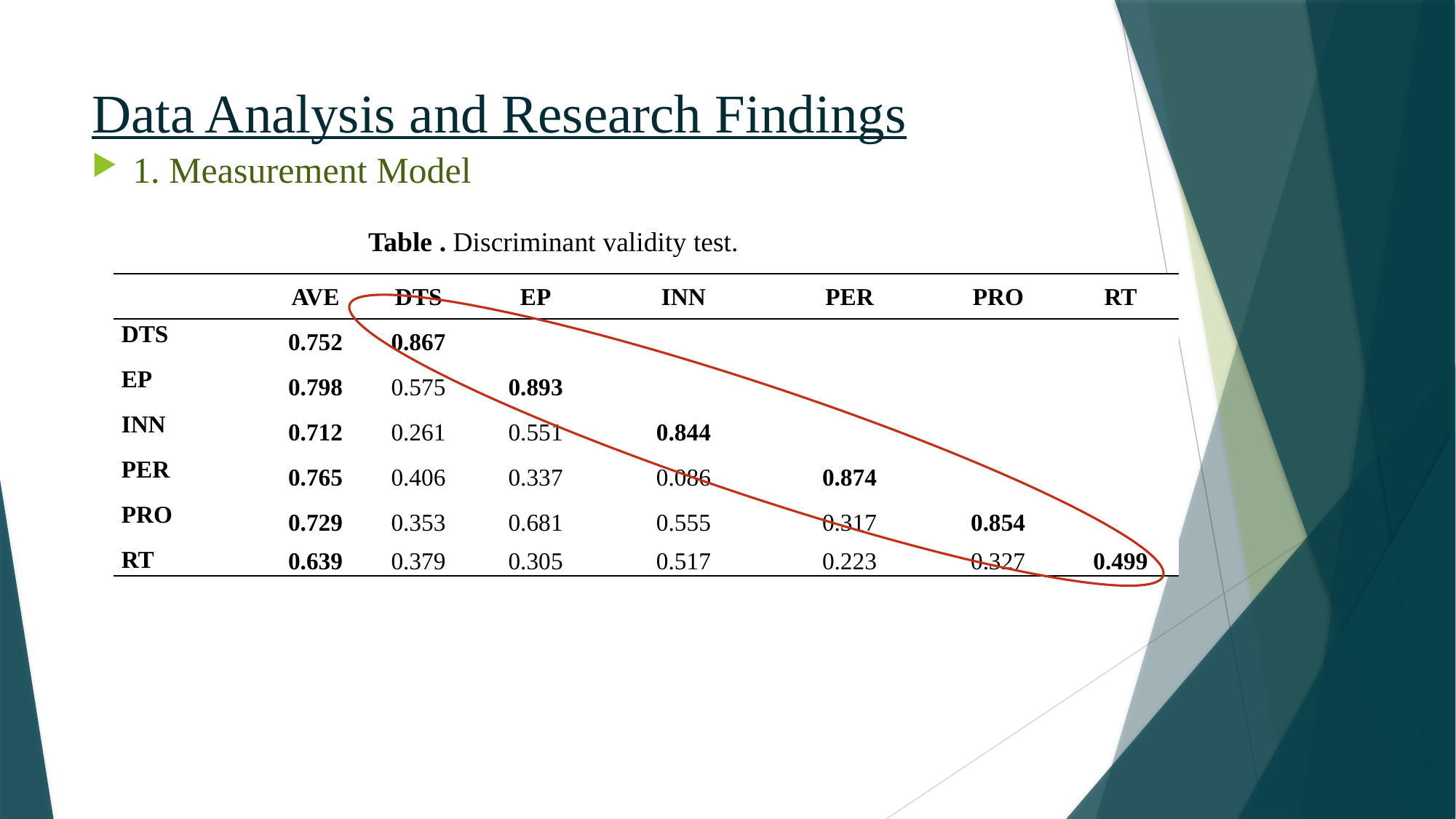

# Data Analysis and Research Findings
1. Measurement Model
Table . Discriminant validity test.
|  | AVE | DTS | EP | INN | PER | PRO | RT |
| --- | --- | --- | --- | --- | --- | --- | --- |
| DTS | 0.752 | 0.867 |  |  |  |  |  |
| EP | 0.798 | 0.575 | 0.893 |  |  |  |  |
| INN | 0.712 | 0.261 | 0.551 | 0.844 |  |  |  |
| PER | 0.765 | 0.406 | 0.337 | 0.086 | 0.874 |  |  |
| PRO | 0.729 | 0.353 | 0.681 | 0.555 | 0.317 | 0.854 |  |
| RT | 0.639 | 0.379 | 0.305 | 0.517 | 0.223 | 0.327 | 0.499 |